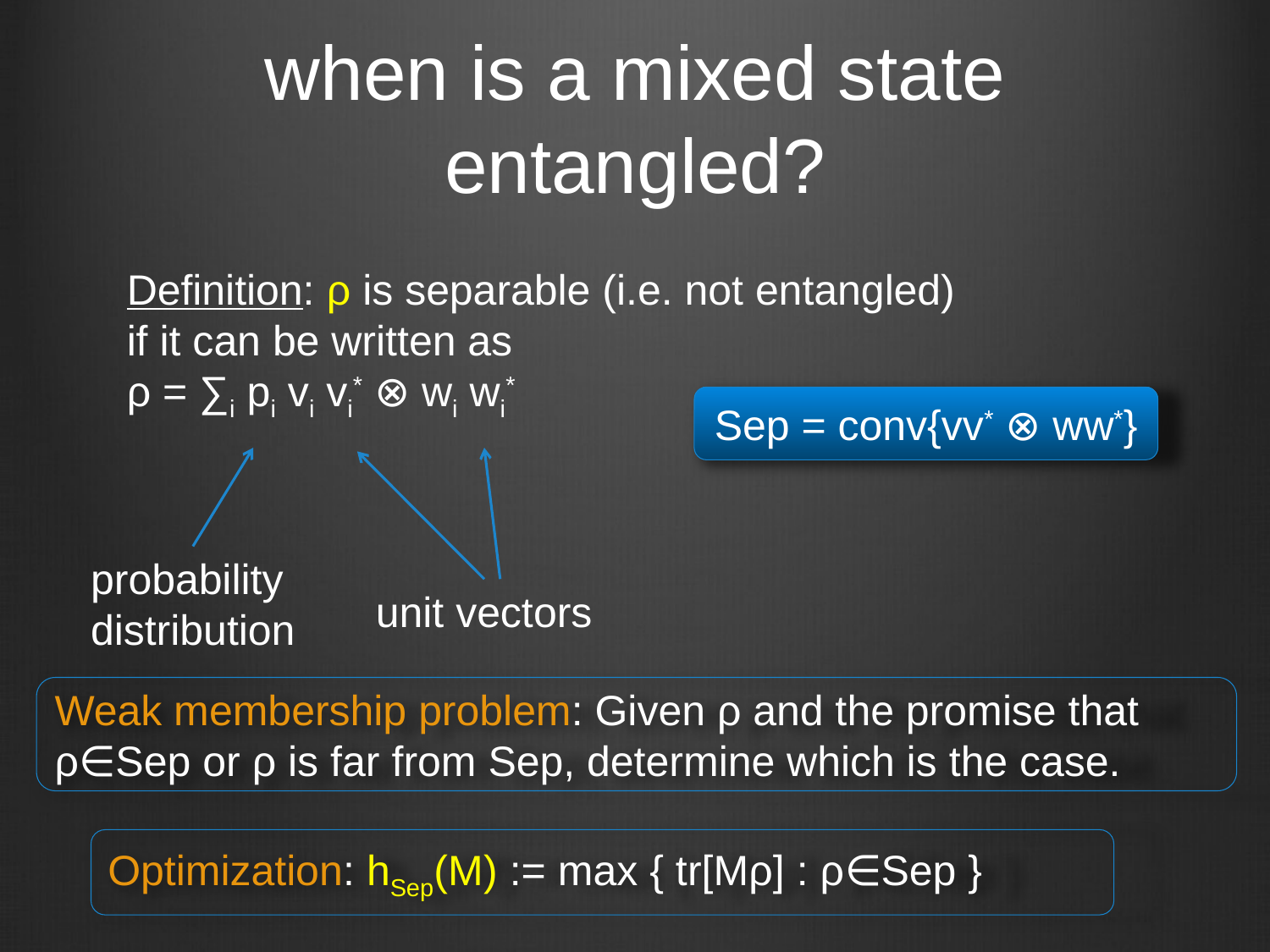

# when is a mixed state entangled?
Definition: ρ is separable (i.e. not entangled)
if it can be written as
ρ = ∑i pi vi vi* ⊗ wi wi*
Sep = conv{vv* ⊗ ww*}
probability
distribution
unit vectors
Weak membership problem: Given ρ and the promise that
ρ∈Sep or ρ is far from Sep, determine which is the case.
Optimization: hSep(M) := max { tr[Mρ] : ρ∈Sep }